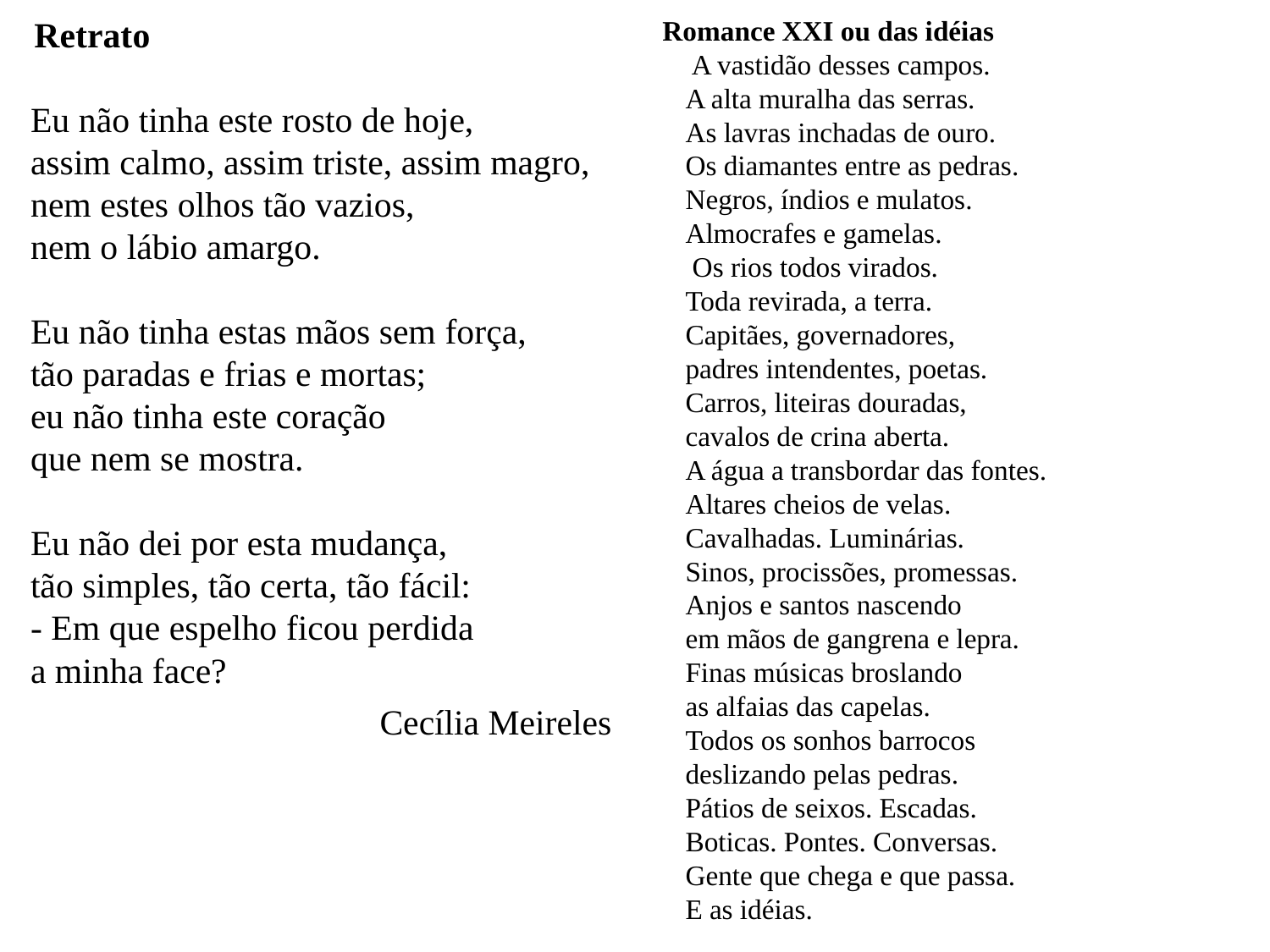

Retrato
Eu não tinha este rosto de hoje, 
assim calmo, assim triste, assim magro, 
nem estes olhos tão vazios, 
nem o lábio amargo.
Eu não tinha estas mãos sem força, 
tão paradas e frias e mortas; 
eu não tinha este coração 
que nem se mostra. 
Eu não dei por esta mudança, 
tão simples, tão certa, tão fácil: 
- Em que espelho ficou perdida 
a minha face?
Cecília Meireles
Romance XXI ou das idéias
 A vastidão desses campos.
A alta muralha das serras.
As lavras inchadas de ouro.
Os diamantes entre as pedras.
Negros, índios e mulatos.
Almocrafes e gamelas.
 Os rios todos virados.
Toda revirada, a terra.
Capitães, governadores,
padres intendentes, poetas.
Carros, liteiras douradas,
cavalos de crina aberta.
A água a transbordar das fontes.
Altares cheios de velas.
Cavalhadas. Luminárias.
Sinos, procissões, promessas.
Anjos e santos nascendo 
em mãos de gangrena e lepra.
Finas músicas broslando 
as alfaias das capelas.
Todos os sonhos barrocos
deslizando pelas pedras.
Pátios de seixos. Escadas.
Boticas. Pontes. Conversas.
Gente que chega e que passa.
E as idéias.